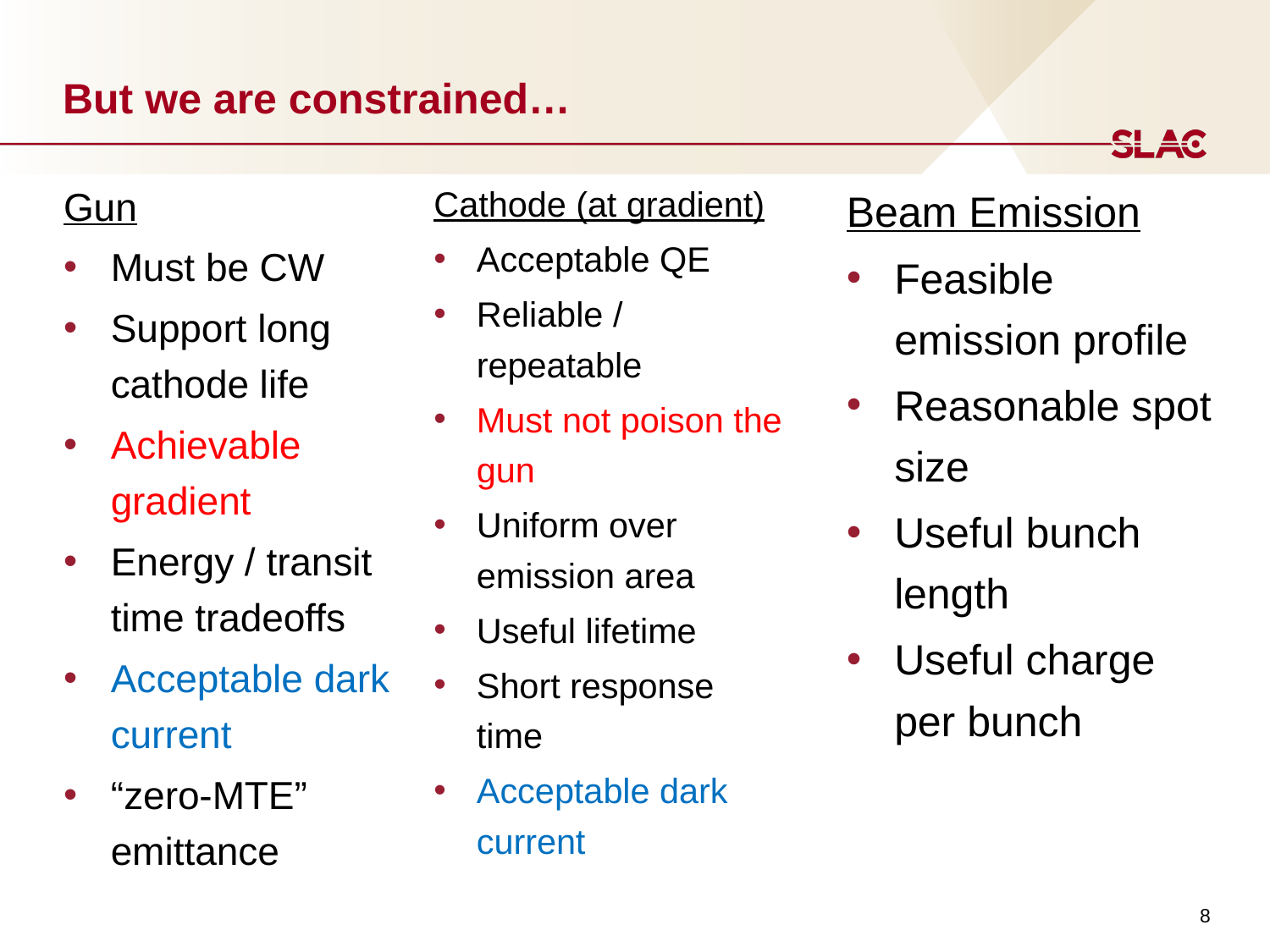

# But we are constrained…
Gun
Must be CW
Support long cathode life
Achievable gradient
Energy / transit time tradeoffs
Acceptable dark current
“zero-MTE” emittance

Cathode (at gradient)
Acceptable QE
Reliable / repeatable
Must not poison the gun
Uniform over emission area
Useful lifetime
Short response time
Acceptable dark current
Beam Emission
Feasible emission profile
Reasonable spot size
Useful bunch length
Useful charge per bunch
8